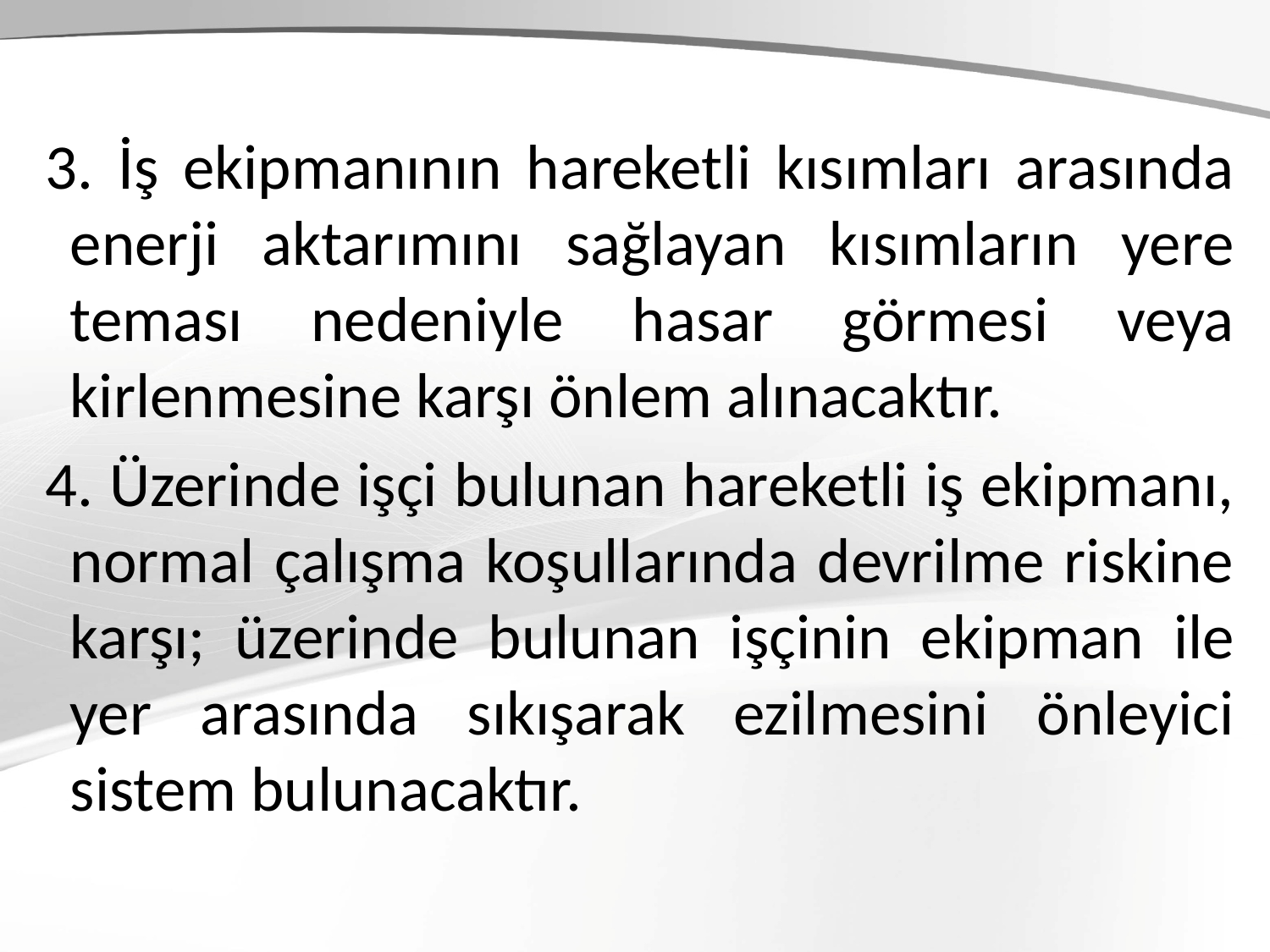

3. İş ekipmanının hareketli kısımları arasında enerji aktarımını sağlayan kısımların yere teması nedeniyle hasar görmesi veya kirlenmesine karşı önlem alınacaktır.
4. Üzerinde işçi bulunan hareketli iş ekipmanı, normal çalışma koşullarında devrilme riskine karşı; üzerinde bulunan işçinin ekipman ile yer arasında sıkışarak ezilmesini önleyici sistem bulunacaktır.